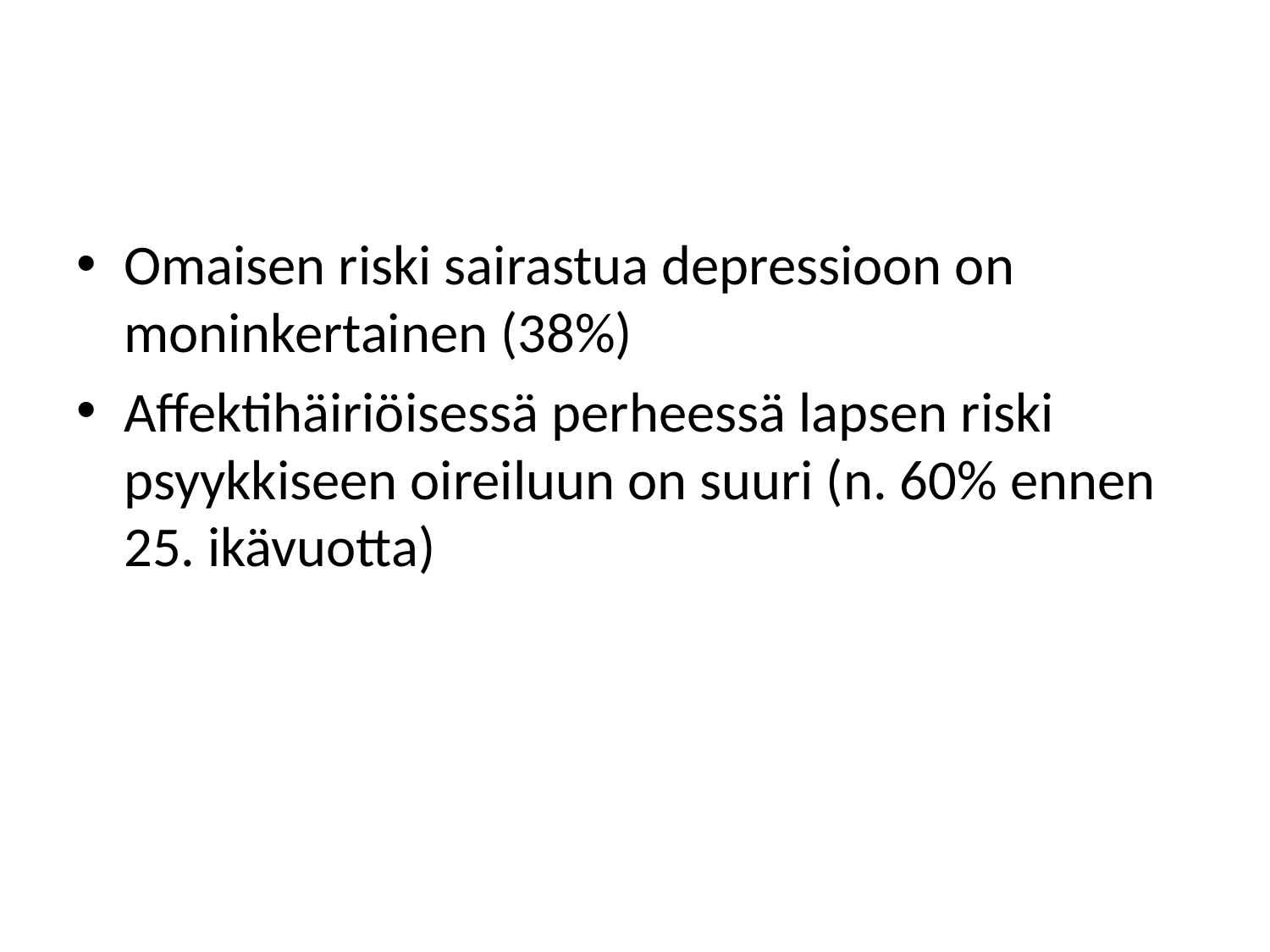

#
Omaisen riski sairastua depressioon on moninkertainen (38%)
Affektihäiriöisessä perheessä lapsen riski psyykkiseen oireiluun on suuri (n. 60% ennen 25. ikävuotta)